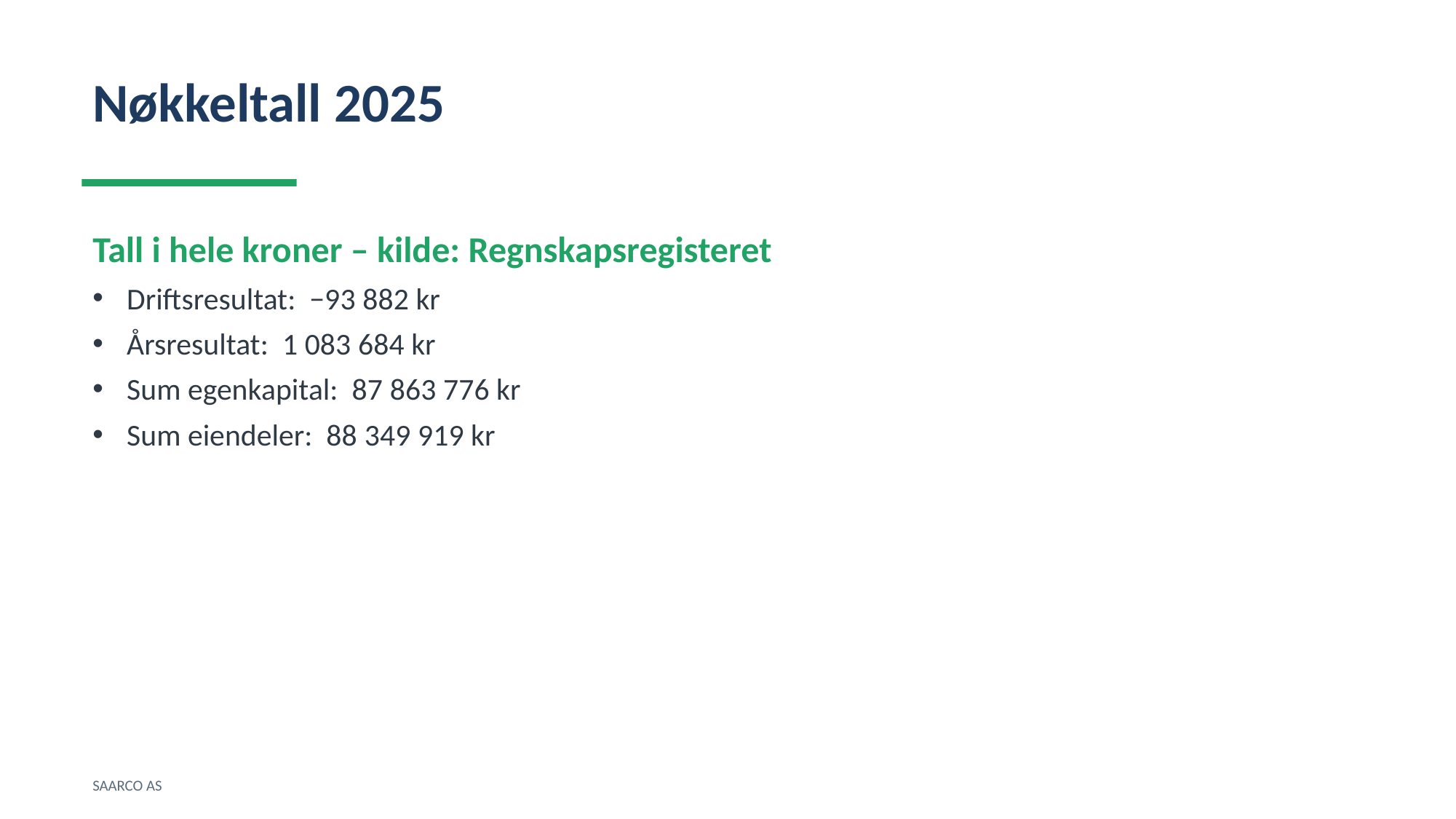

Nøkkeltall 2025

Tall i hele kroner – kilde: Regnskapsregisteret
Driftsresultat:  −93 882 kr
Årsresultat:  1 083 684 kr
Sum egenkapital:  87 863 776 kr
Sum eiendeler:  88 349 919 kr
SAARCO AS